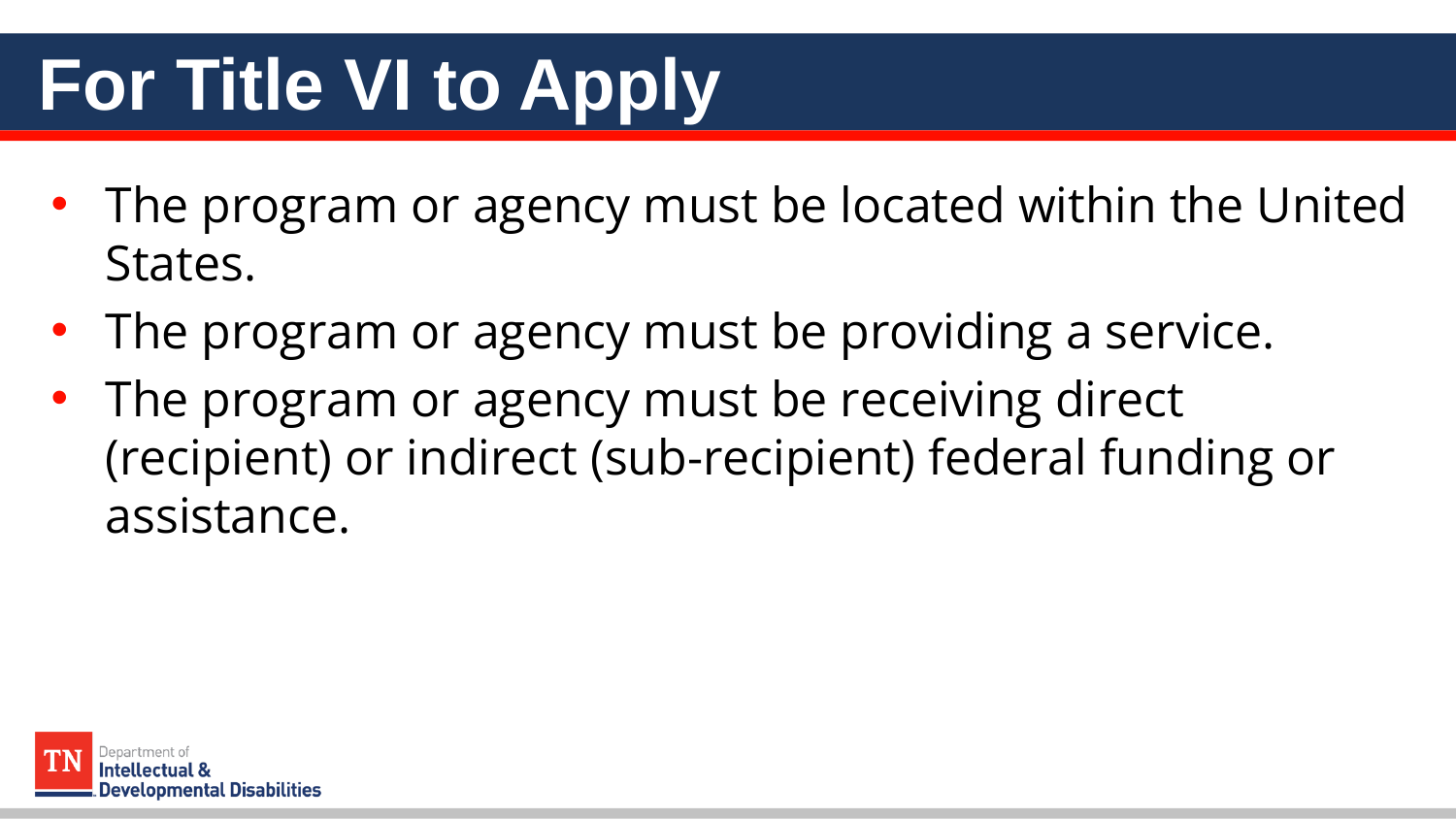

# For Title VI to Apply
The program or agency must be located within the United States.
The program or agency must be providing a service.
The program or agency must be receiving direct (recipient) or indirect (sub-recipient) federal funding or assistance.